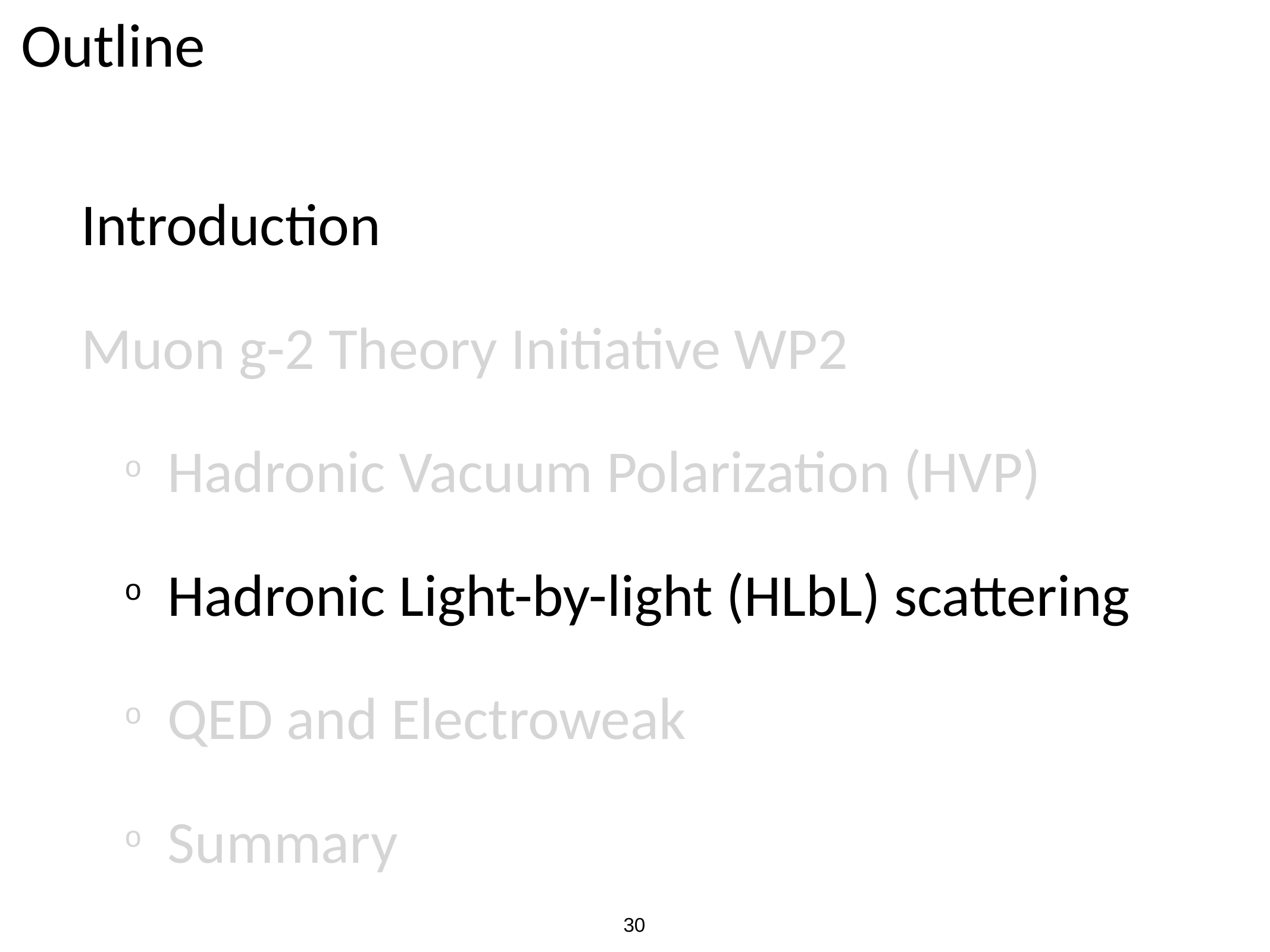

# Outline

Introduction
Muon g-2 Theory Initiative WP2
Hadronic Vacuum Polarization (HVP)
Hadronic Light-by-light (HLbL) scattering
QED and Electroweak
Summary

30